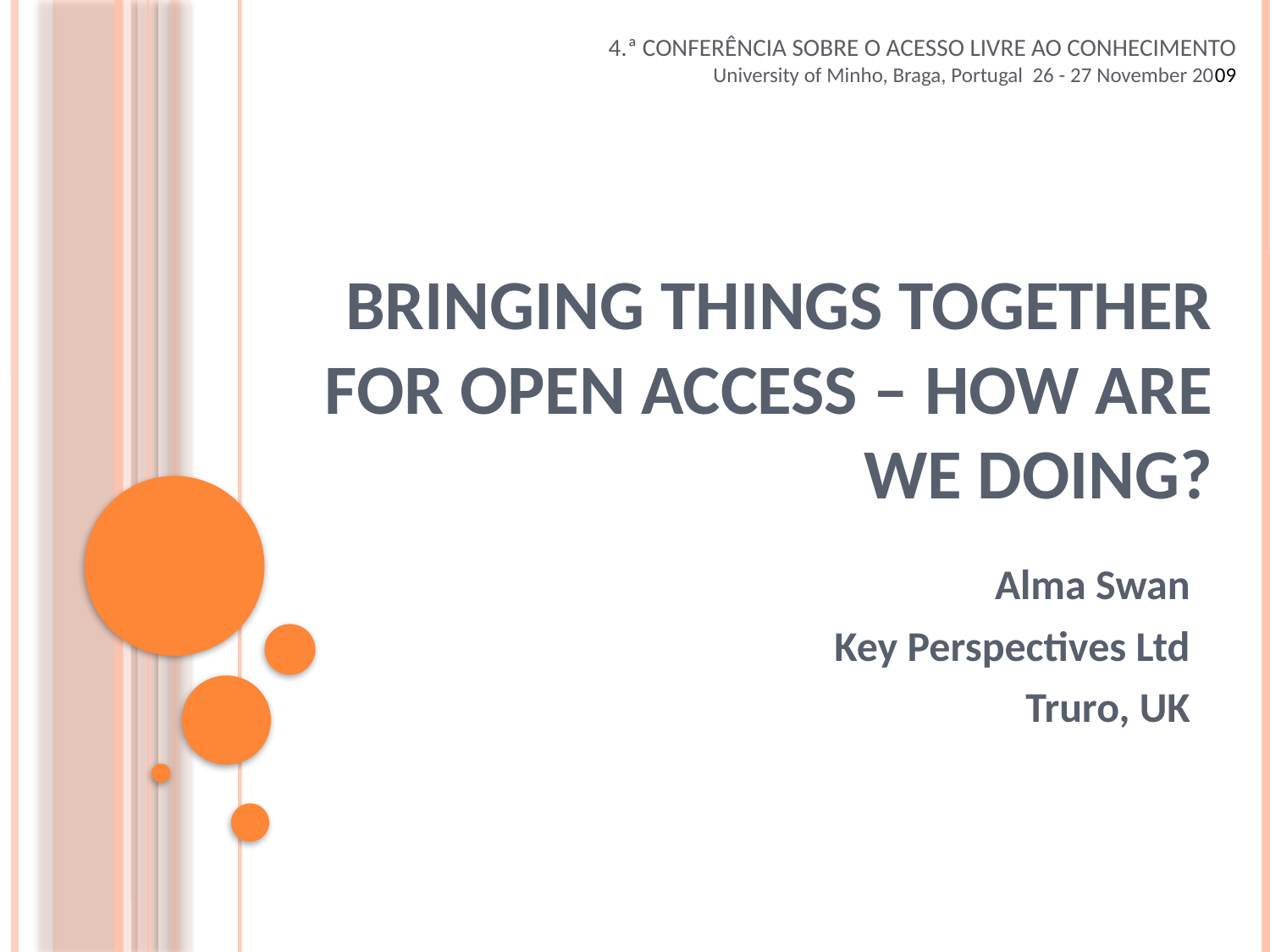

4.ª CONFERÊNCIA SOBRE O ACESSO LIVRE AO CONHECIMENTO
University of Minho, Braga, Portugal  26 - 27 November 2009
# Bringing things together for Open Access – How are we doing?
Alma Swan
Key Perspectives Ltd
Truro, UK